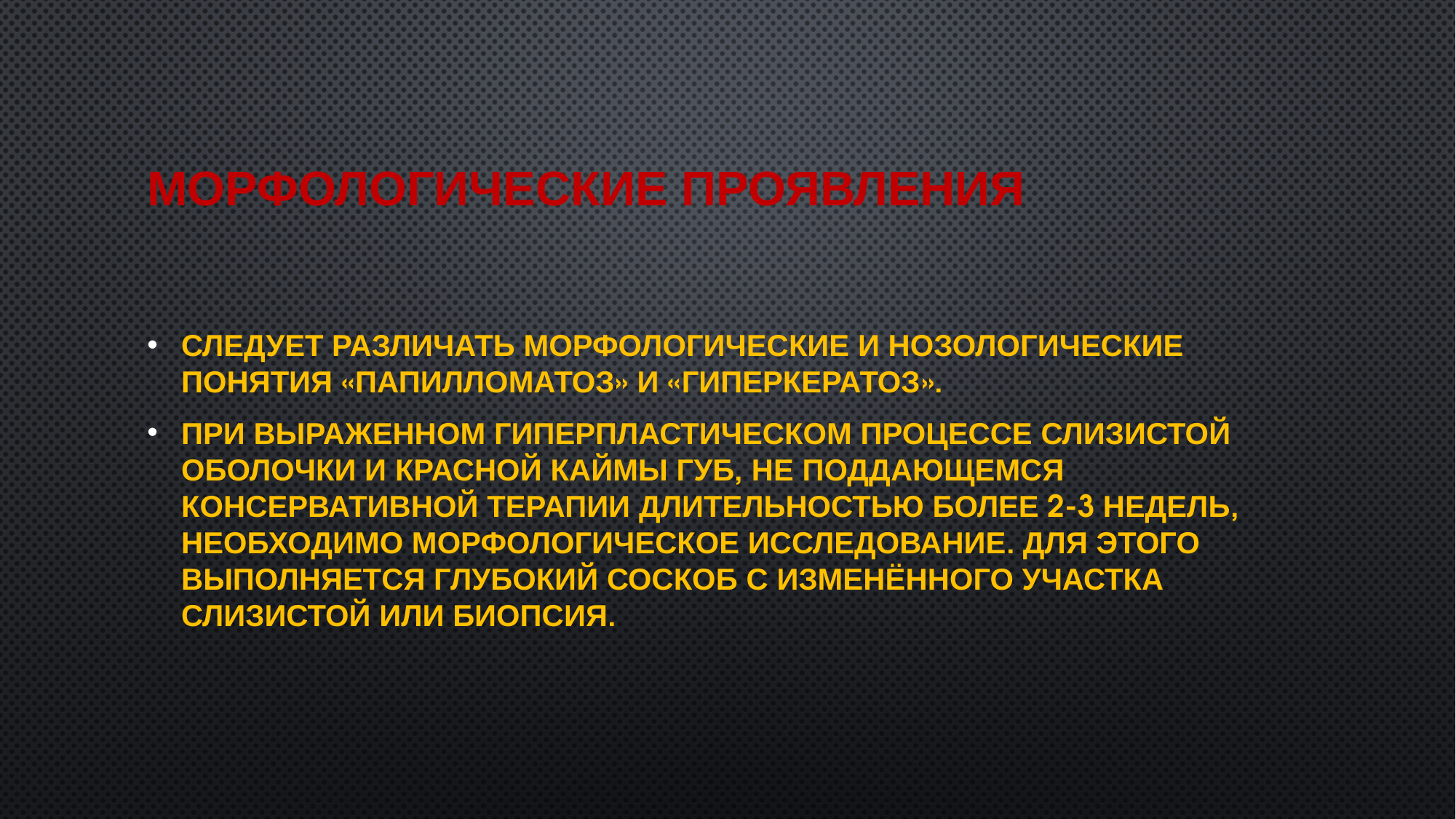

# Морфологические проявления
Следует различать морфологические и нозологические понятия «папилломатоз» и «гиперкератоз».
При выраженном гиперпластическом процессе слизистой оболочки и красной каймы губ, не поддающемся консервативной терапии длительностью более 2-3 недель, необходимо морфологическое исследование. Для этого выполняется глубокий соскоб с изменённого участка слизистой или биопсия.